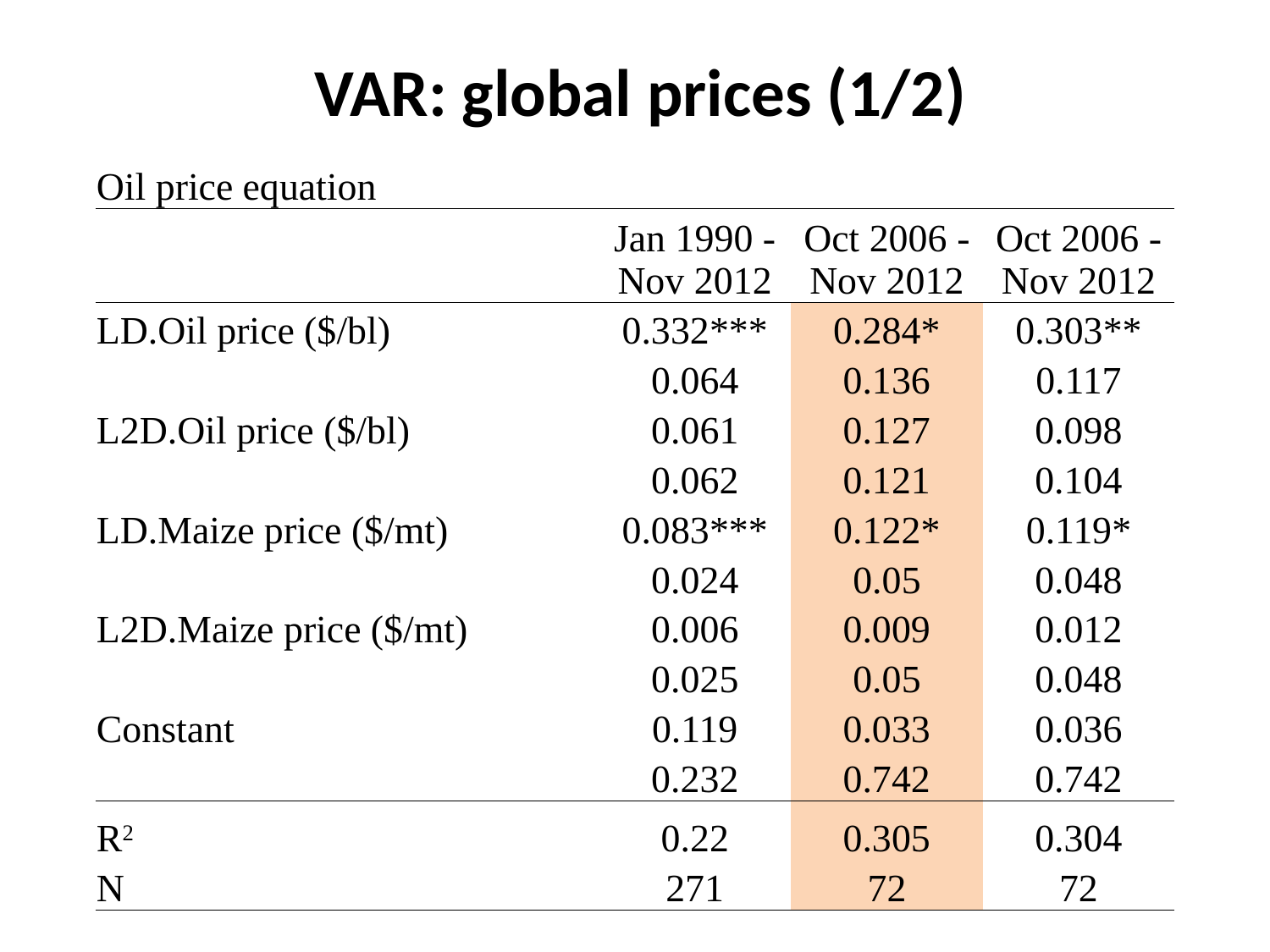

# VAR: global prices (1/2)

| Oil price equation |  |  |  |
| --- | --- | --- | --- |
|  | Jan 1990 - Nov 2012 | Oct 2006 - Nov 2012 | Oct 2006 - Nov 2012 |
| LD.Oil price ($/bl) | 0.332\*\*\* | 0.284\* | 0.303\*\* |
|  | 0.064 | 0.136 | 0.117 |
| L2D.Oil price ($/bl) | 0.061 | 0.127 | 0.098 |
|  | 0.062 | 0.121 | 0.104 |
| LD.Maize price ($/mt) | 0.083\*\*\* | 0.122\* | 0.119\* |
|  | 0.024 | 0.05 | 0.048 |
| L2D.Maize price ($/mt) | 0.006 | 0.009 | 0.012 |
|  | 0.025 | 0.05 | 0.048 |
| Constant | 0.119 | 0.033 | 0.036 |
|  | 0.232 | 0.742 | 0.742 |
| R2 | 0.22 | 0.305 | 0.304 |
| N | 271 | 72 | 72 |